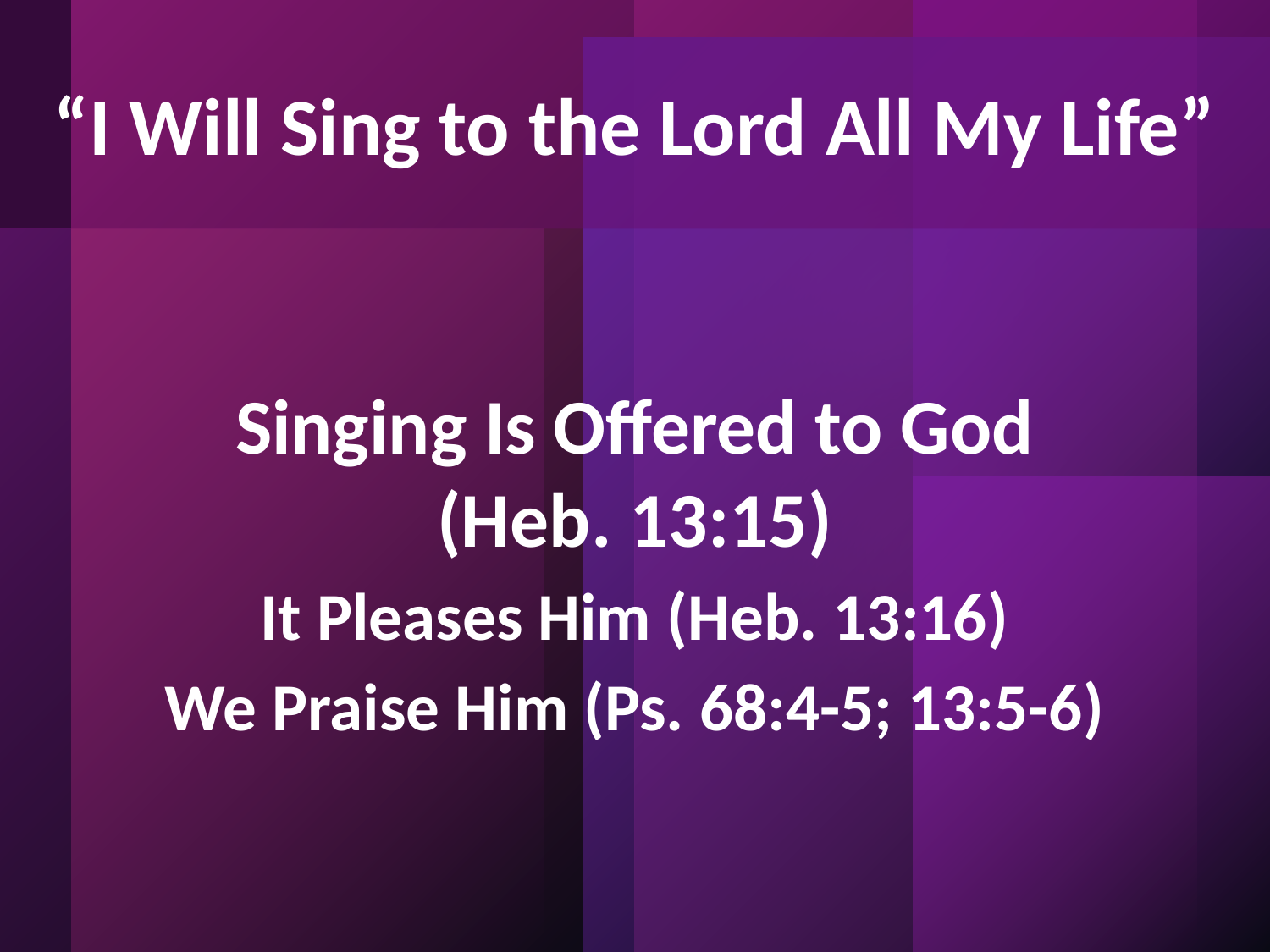

“I Will Sing to the Lord All My Life”
Singing Is Offered to God (Heb. 13:15)
It Pleases Him (Heb. 13:16)
We Praise Him (Ps. 68:4-5; 13:5-6)